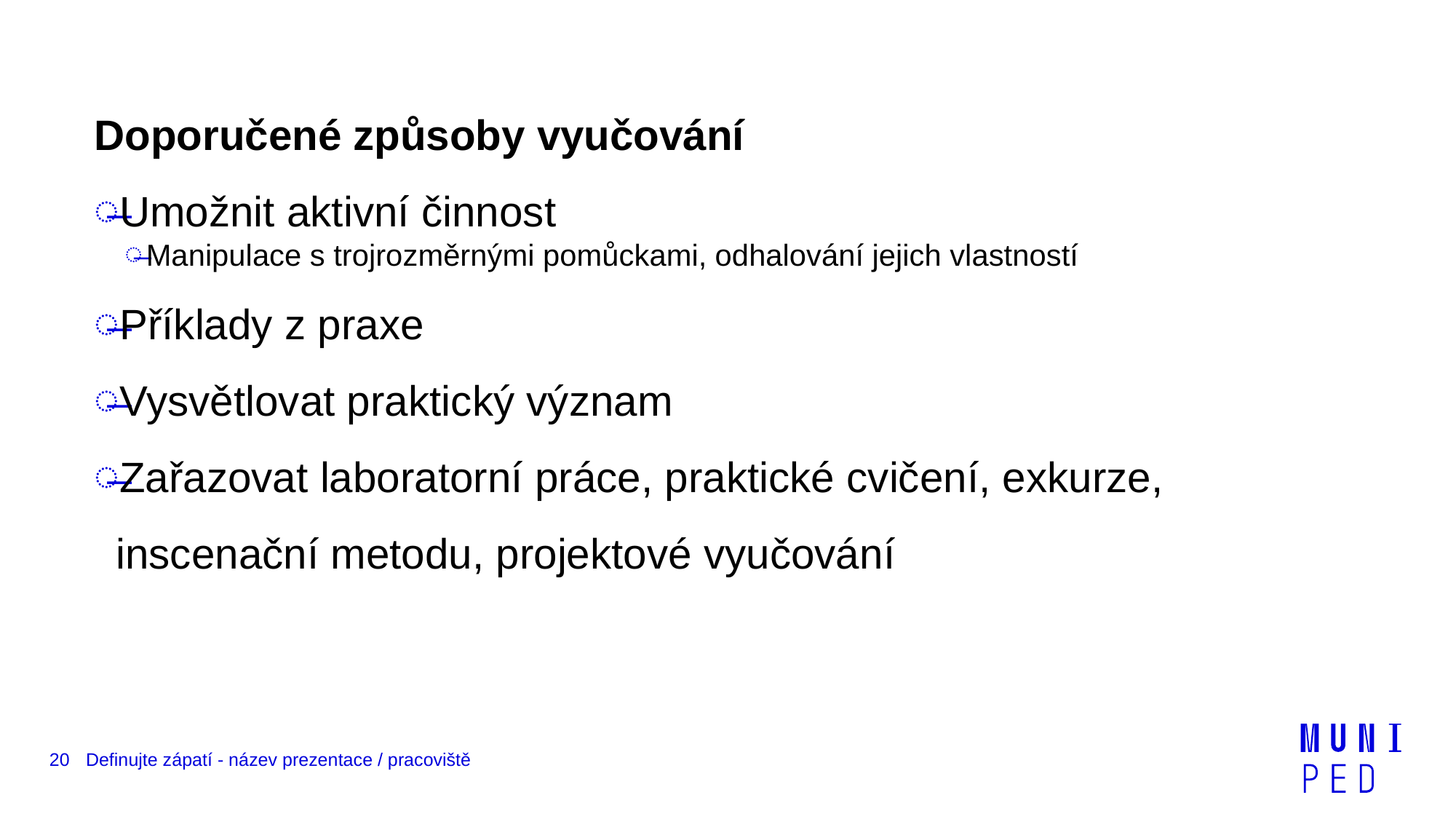

Doporučené způsoby vyučování
Umožnit aktivní činnost
Manipulace s trojrozměrnými pomůckami, odhalování jejich vlastností
Příklady z praxe
Vysvětlovat praktický význam
Zařazovat laboratorní práce, praktické cvičení, exkurze, inscenační metodu, projektové vyučování
20
Definujte zápatí - název prezentace / pracoviště